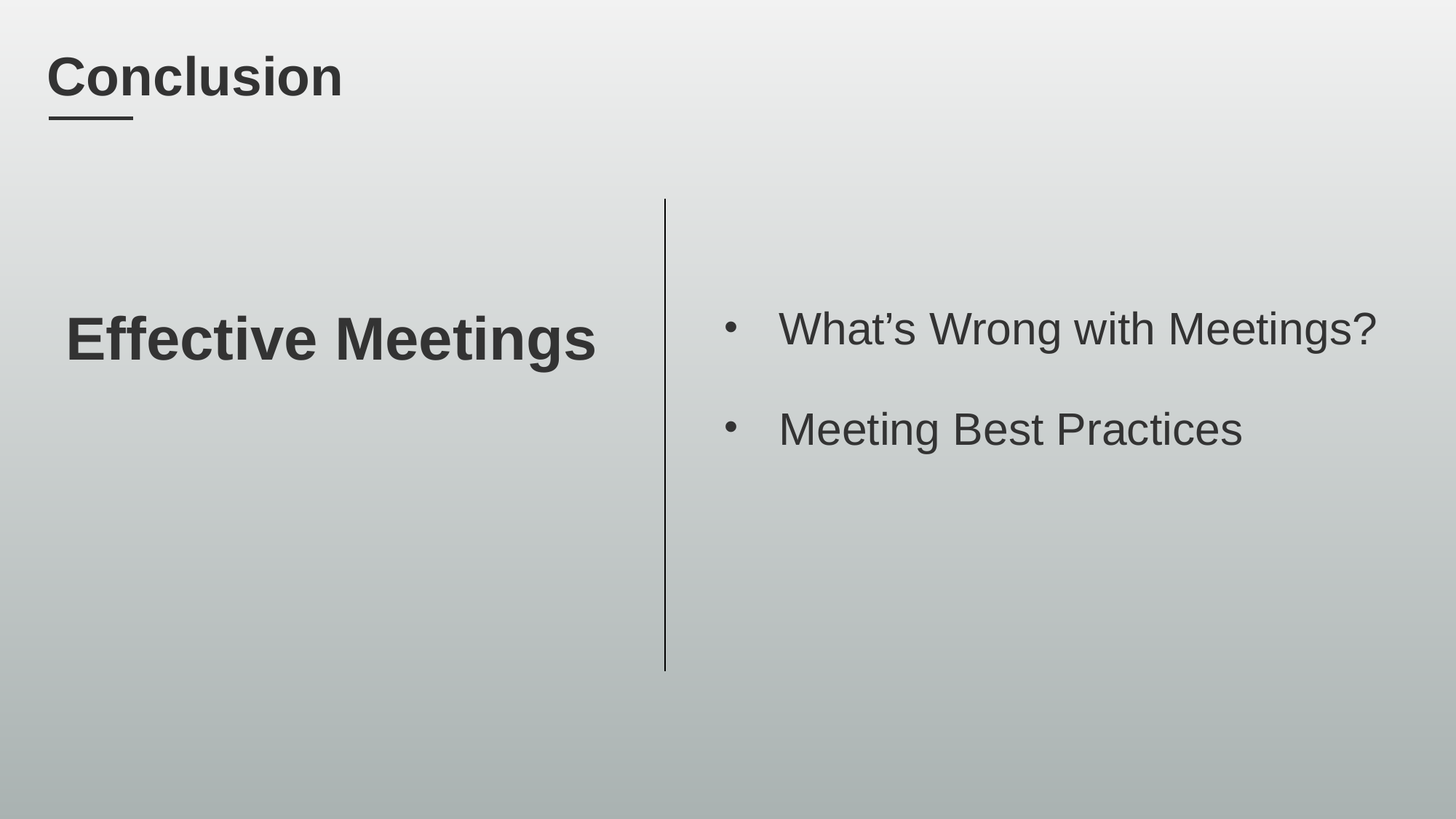

Conclusion
Effective Meetings

What’s Wrong with Meetings?
Meeting Best Practices